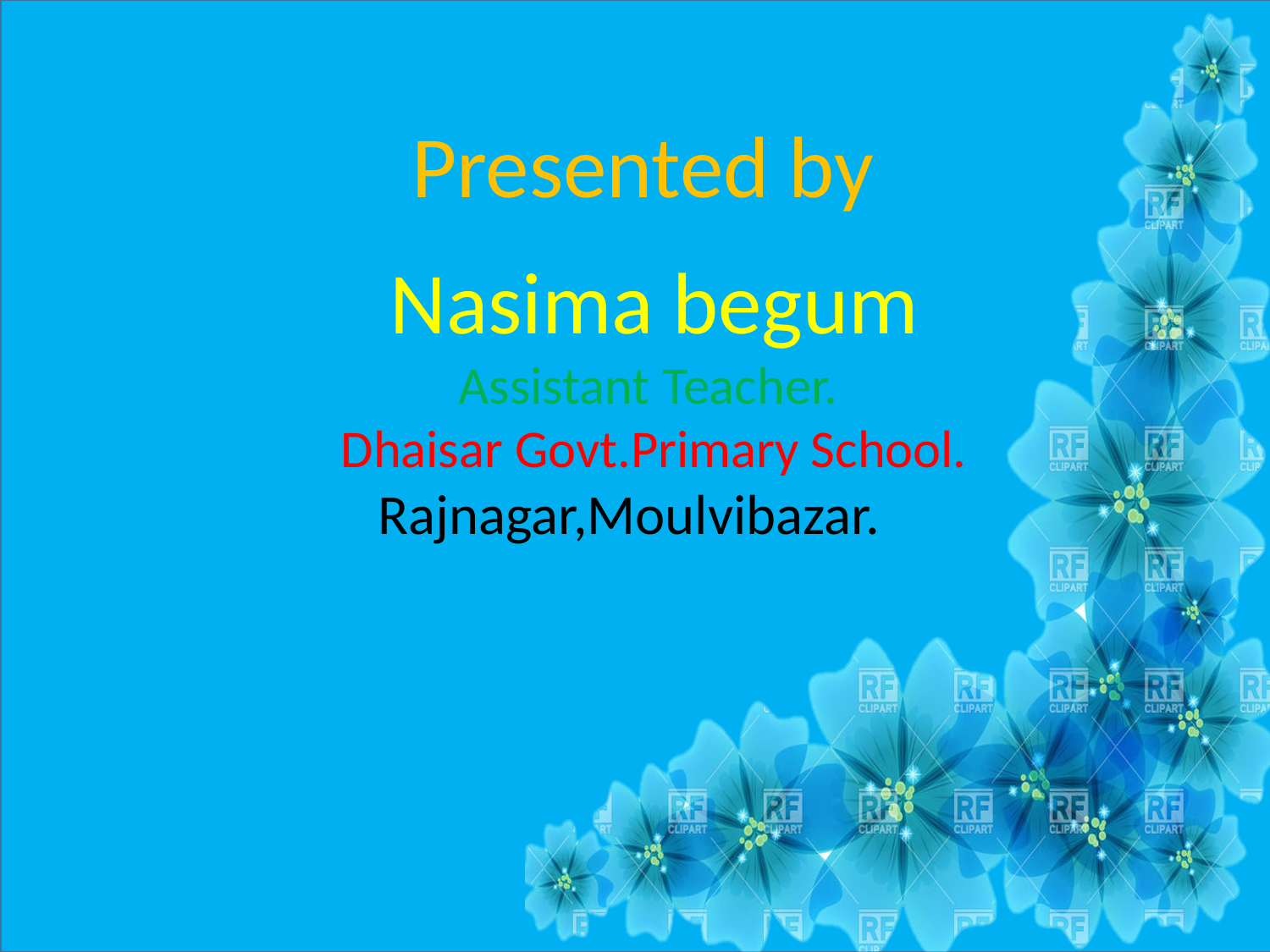

Presented by
Nasima begum
Assistant Teacher.
Dhaisar Govt.Primary School.
Rajnagar,Moulvibazar.